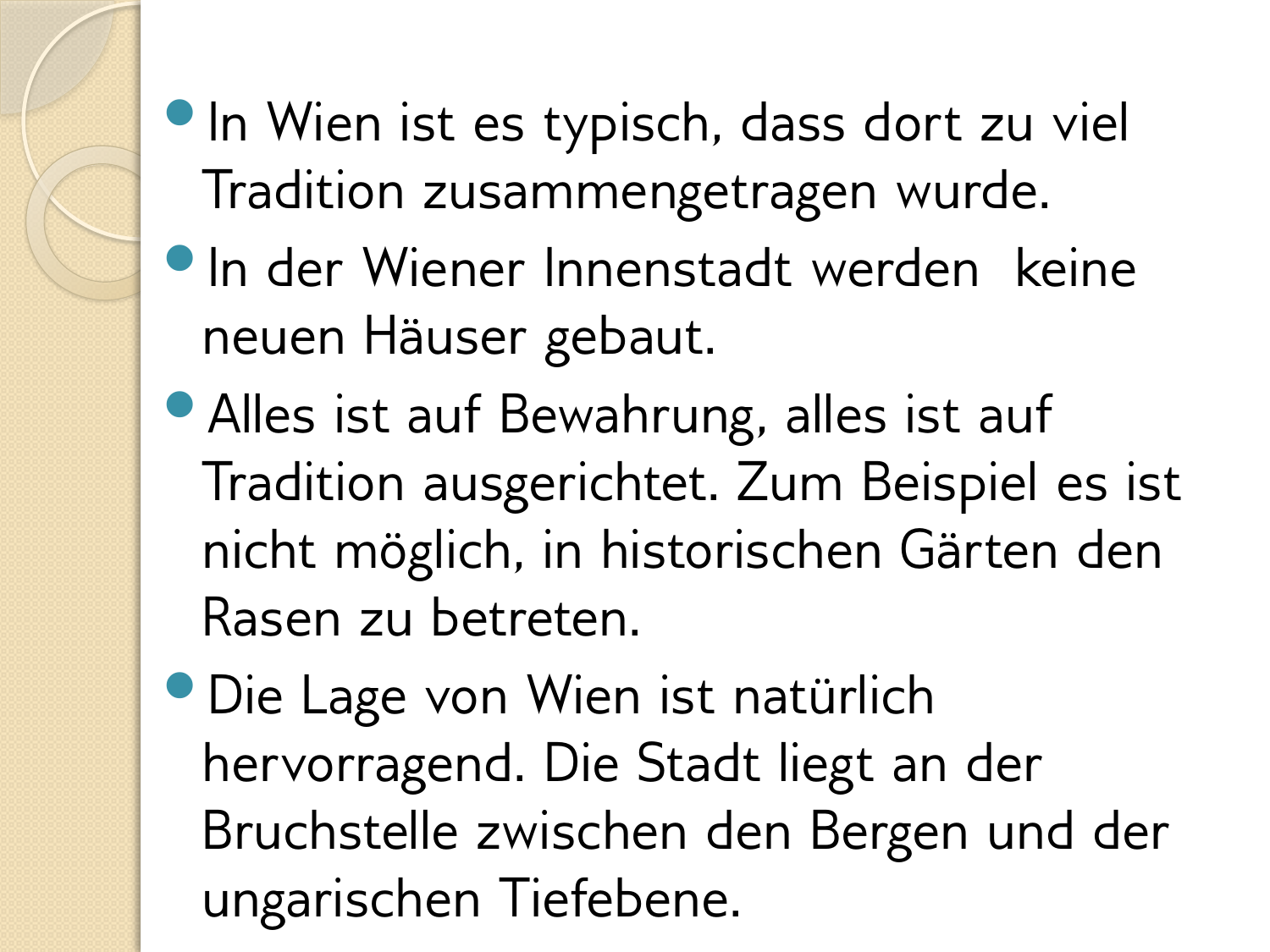

In Wien ist es typisch, dass dort zu viel Tradition zusammengetragen wurde.
In der Wiener Innenstadt werden  keine neuen Häuser gebaut.
Alles ist auf Bewahrung, alles ist auf Tradition ausgerichtet. Zum Beispiel es ist nicht möglich, in historischen Gärten den Rasen zu betreten.
Die Lage von Wien ist natürlich hervorragend. Die Stadt liegt an der Bruchstelle zwischen den Bergen und der ungarischen Tiefebene.